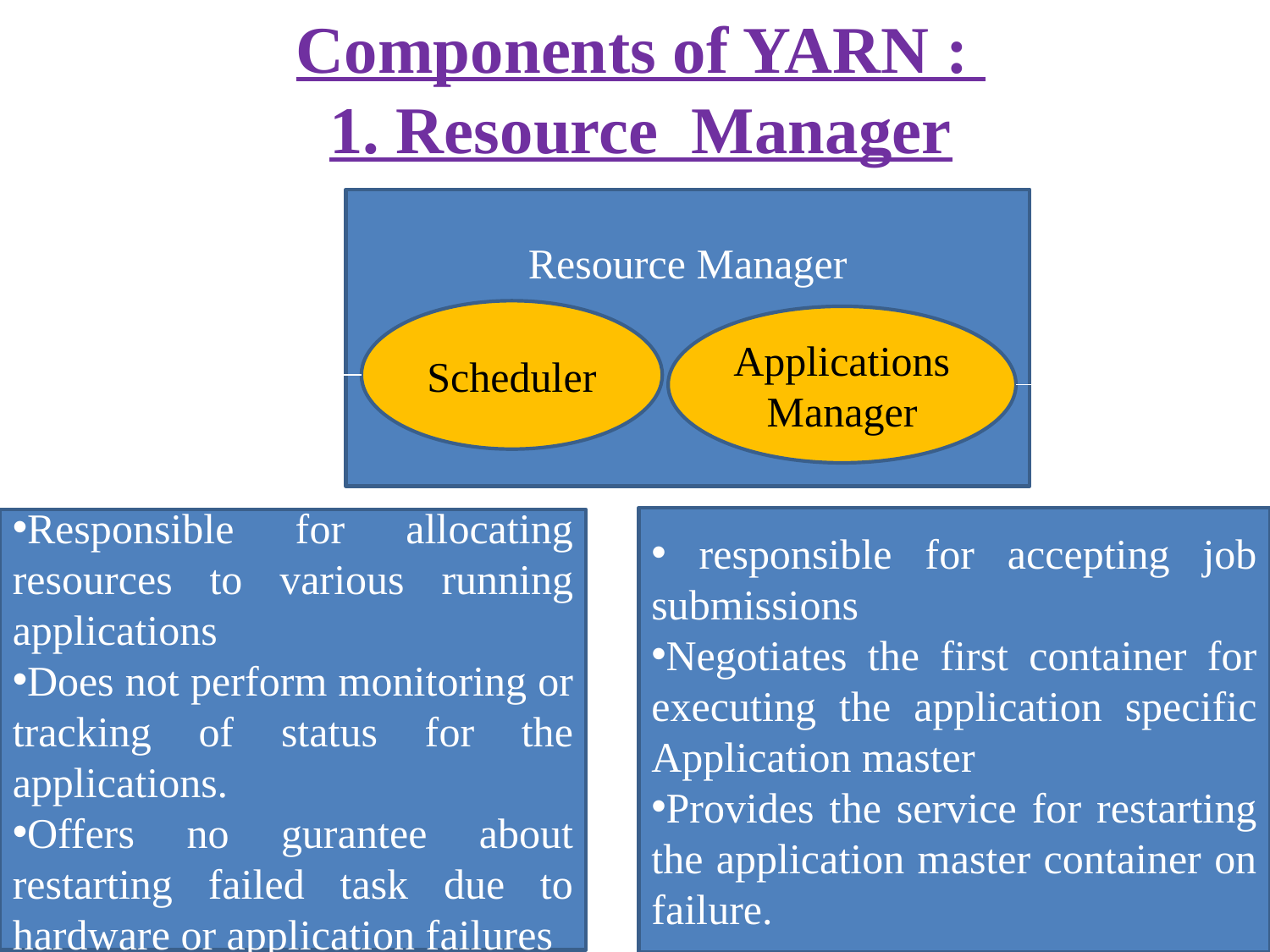

# Components of YARN : 1. Resource  Manager
Resource Manager

Scheduler
Applications Manager
 responsible for accepting job submissions
Negotiates the first container for executing the application specific Application master
Provides the service for restarting the application master container on failure.
Responsible for allocating resources to various running applications
Does not perform monitoring or tracking of status for the applications.
Offers no gurantee about restarting failed task due to hardware or application failures